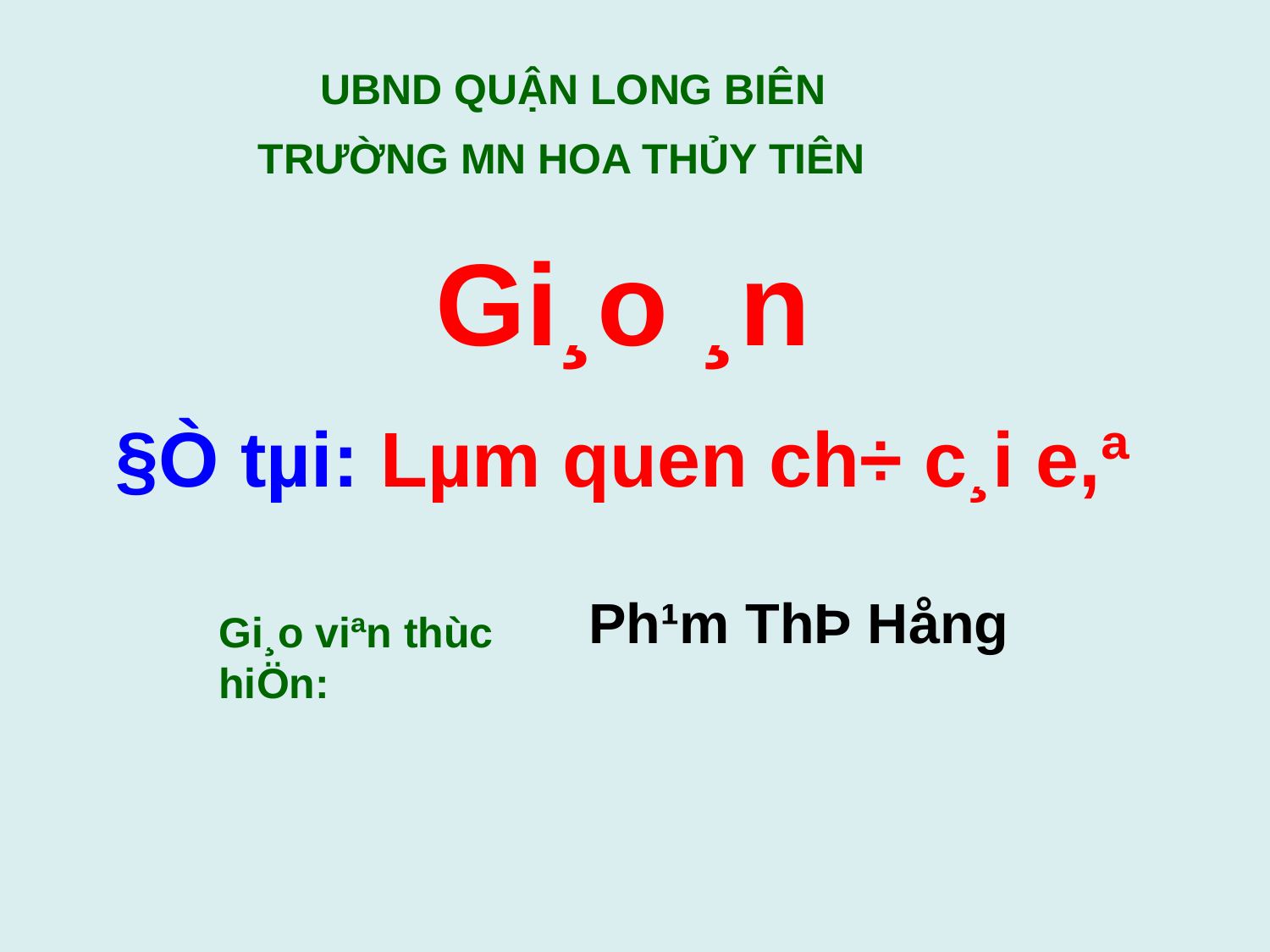

UBND QUẬN LONG BIÊN
TRƯỜNG MN HOA THỦY TIÊN
Gi¸o ¸n
§Ò tµi: Lµm quen ch÷ c¸i e,ª
Ph¹m ThÞ Hång
Gi¸o viªn thùc hiÖn: